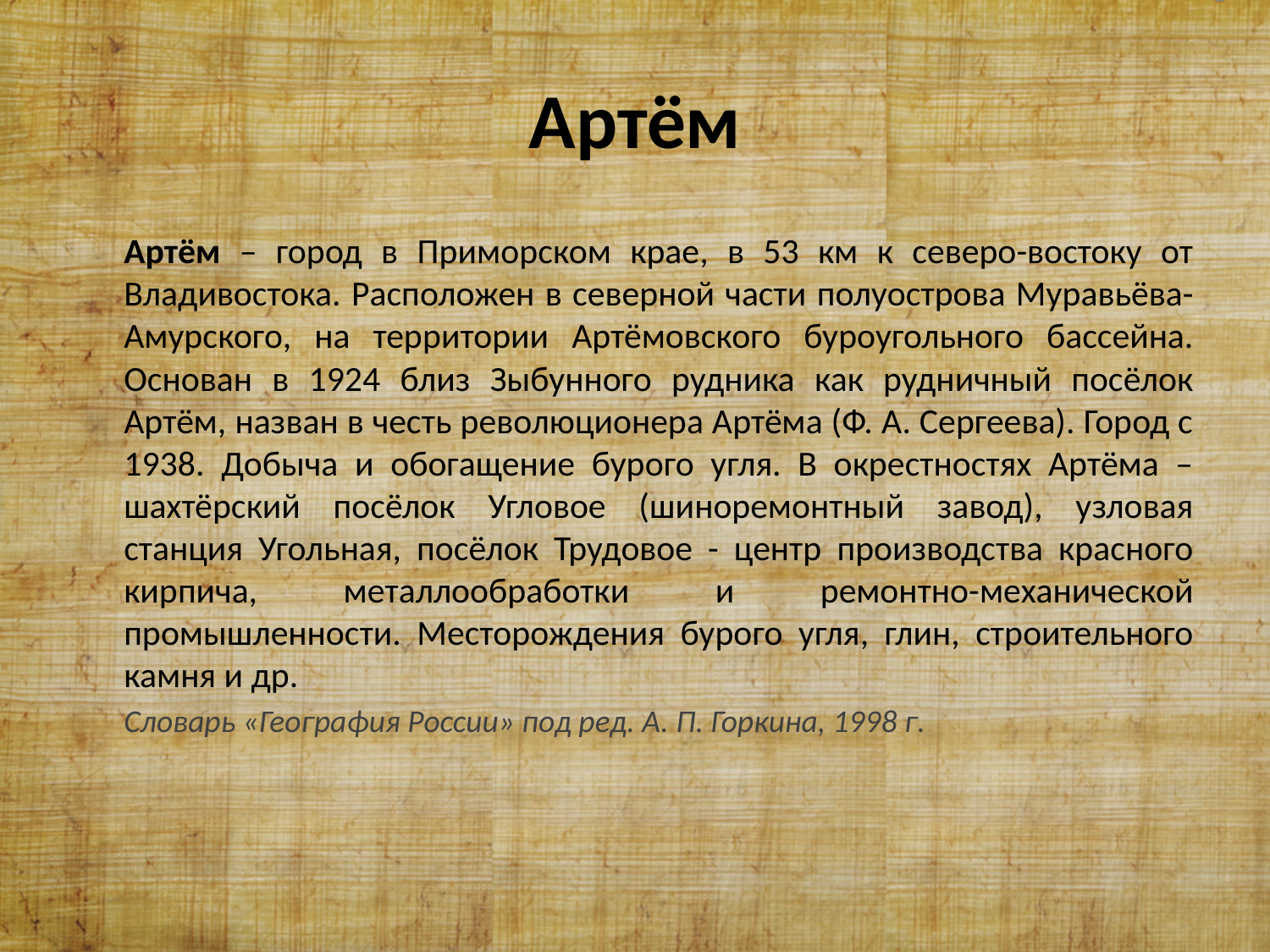

# Артём
Артём – город в Приморском крае, в 53 км к северо-востоку от Владивостока. Расположен в северной части полуострова Муравьёва-Амурского, на территории Артёмовского буроугольного бассейна. Основан в 1924 близ Зыбунного рудника как рудничный посёлок Артём, назван в честь революционера Артёма (Ф. А. Сергеева). Город с 1938. Добыча и обогащение бурого угля. В окрестностях Артёма – шахтёрский посёлок Угловое (шиноремонтный завод), узловая станция Угольная, посёлок Трудовое - центр производства красного кирпича, металлообработки и ремонтно-механической промышленности. Месторождения бурого угля, глин, строительного камня и др.
Словарь «География России» под ред. А. П. Горкина, 1998 г.